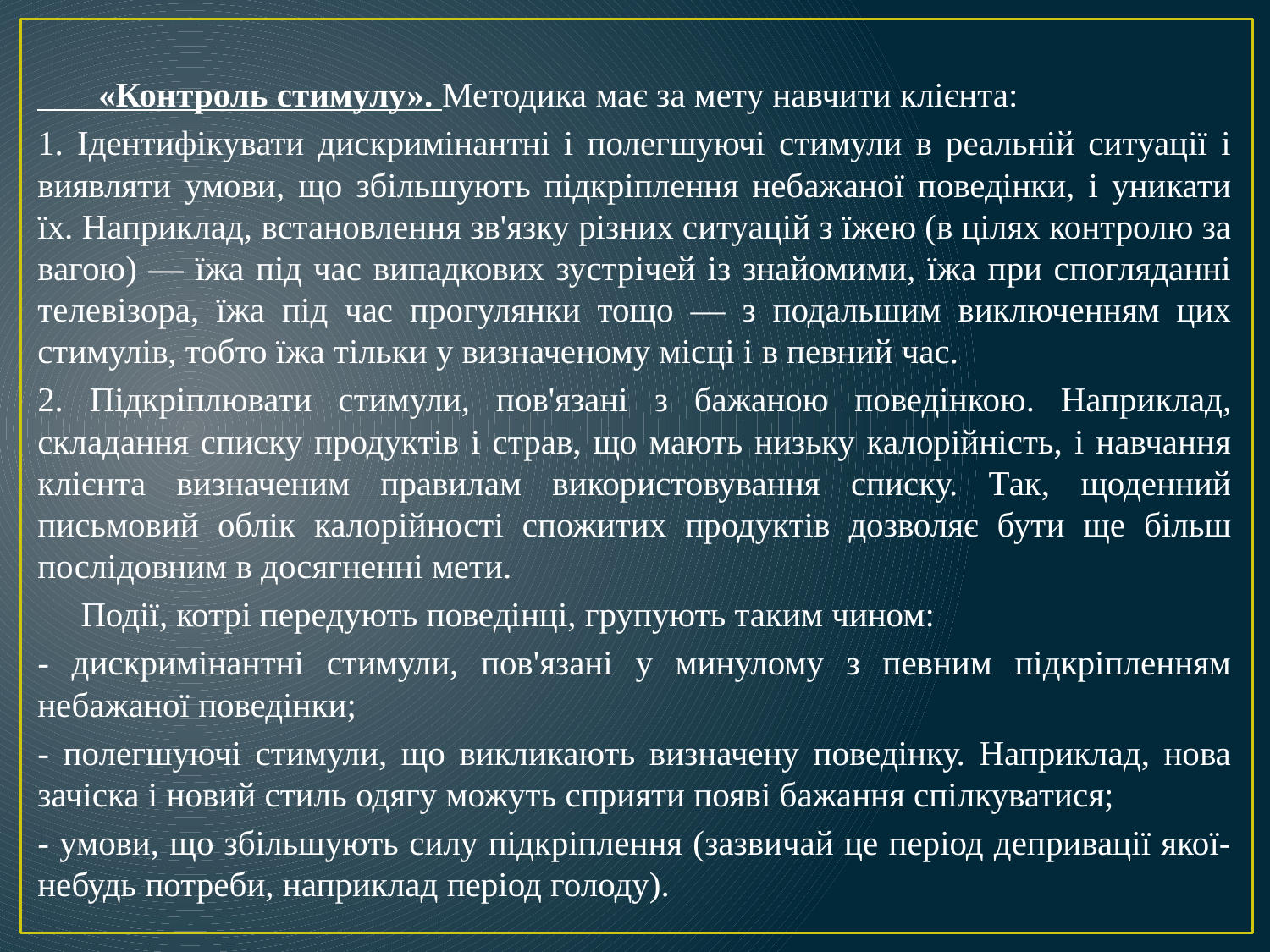

«Контроль стимулу». Методика має за мету навчити клієнта:
1. Ідентифікувати дискримінантні і полегшуючі стимули в реальній ситуації і виявляти умови, що збільшують підкріплення небажаної поведінки, і уникати їх. Наприклад, встановлення зв'язку різних ситуацій з їжею (в цілях контролю за вагою) — їжа під час випадкових зустрічей із знайомими, їжа при спогляданні телевізора, їжа під час прогулянки тощо — з подальшим виключенням цих стимулів, тобто їжа тільки у визначеному місці і в певний час.
2. Підкріплювати стимули, пов'язані з бажаною поведінкою. Наприклад, складання списку продуктів і страв, що мають низьку калорійність, і навчання клієнта визначеним правилам використовування списку. Так, щоденний письмовий облік калорійності спожитих продуктів дозволяє бути ще більш послідовним в досягненні мети.
     Події, котрі передують поведінці, групують таким чином:
- дискримінантні стимули, пов'язані у минулому з певним підкріпленням небажаної поведінки;
- полегшуючі стимули, що викликають визначену поведінку. Наприклад, нова зачіска і новий стиль одягу можуть сприяти появі бажання спілкуватися;
- умови, що збільшують силу підкріплення (зазвичай це період депривації якої-небудь потреби, наприклад період голоду).